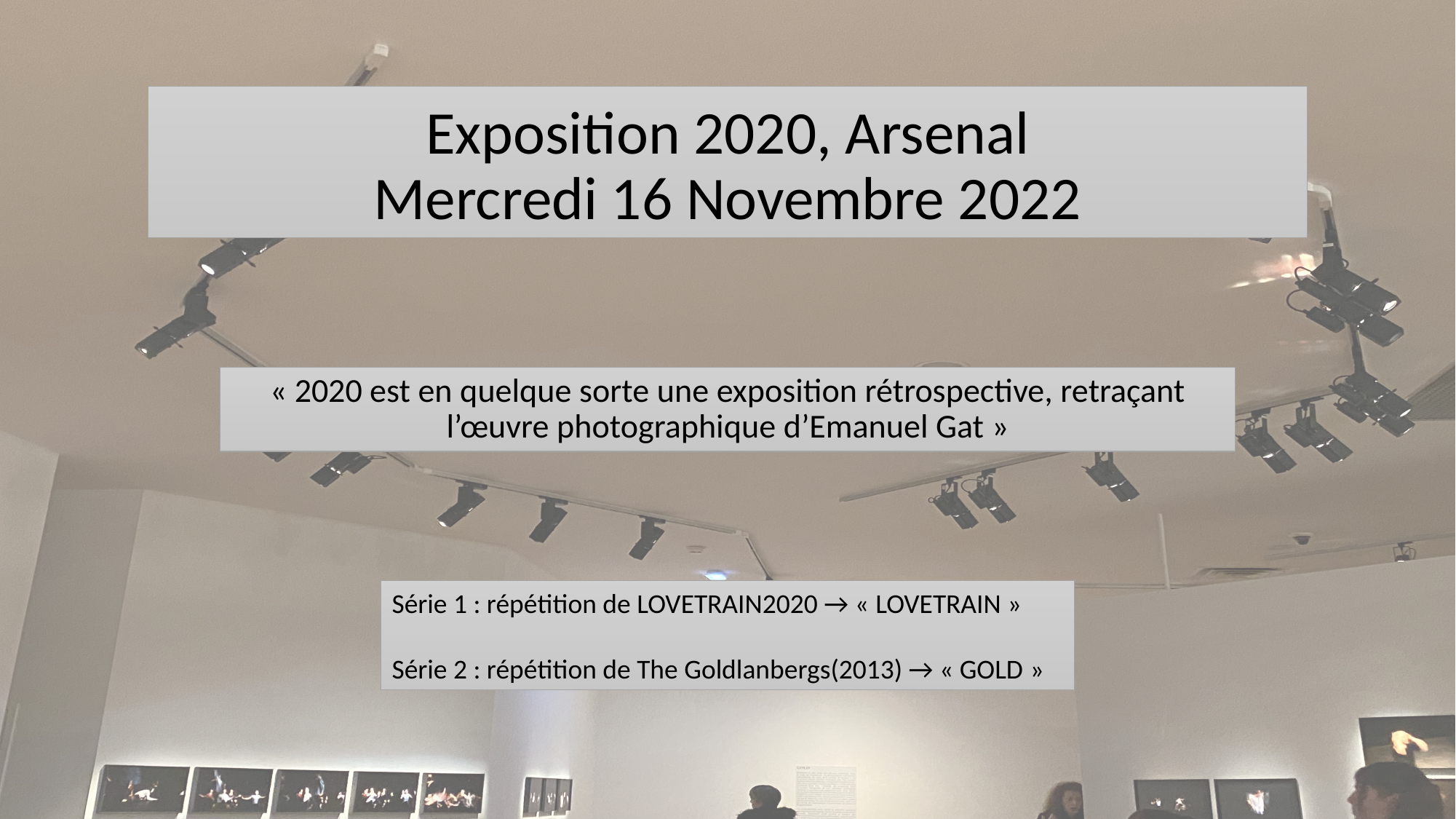

# Exposition 2020, Arsenal Mercredi 16 Novembre 2022
« 2020 est en quelque sorte une exposition rétrospective, retraçant l’œuvre photographique d’Emanuel Gat »
Série 1 : répétition de LOVETRAIN2020 → « LOVETRAIN »

Série 2 : répétition de The Goldlanbergs(2013) → « GOLD »